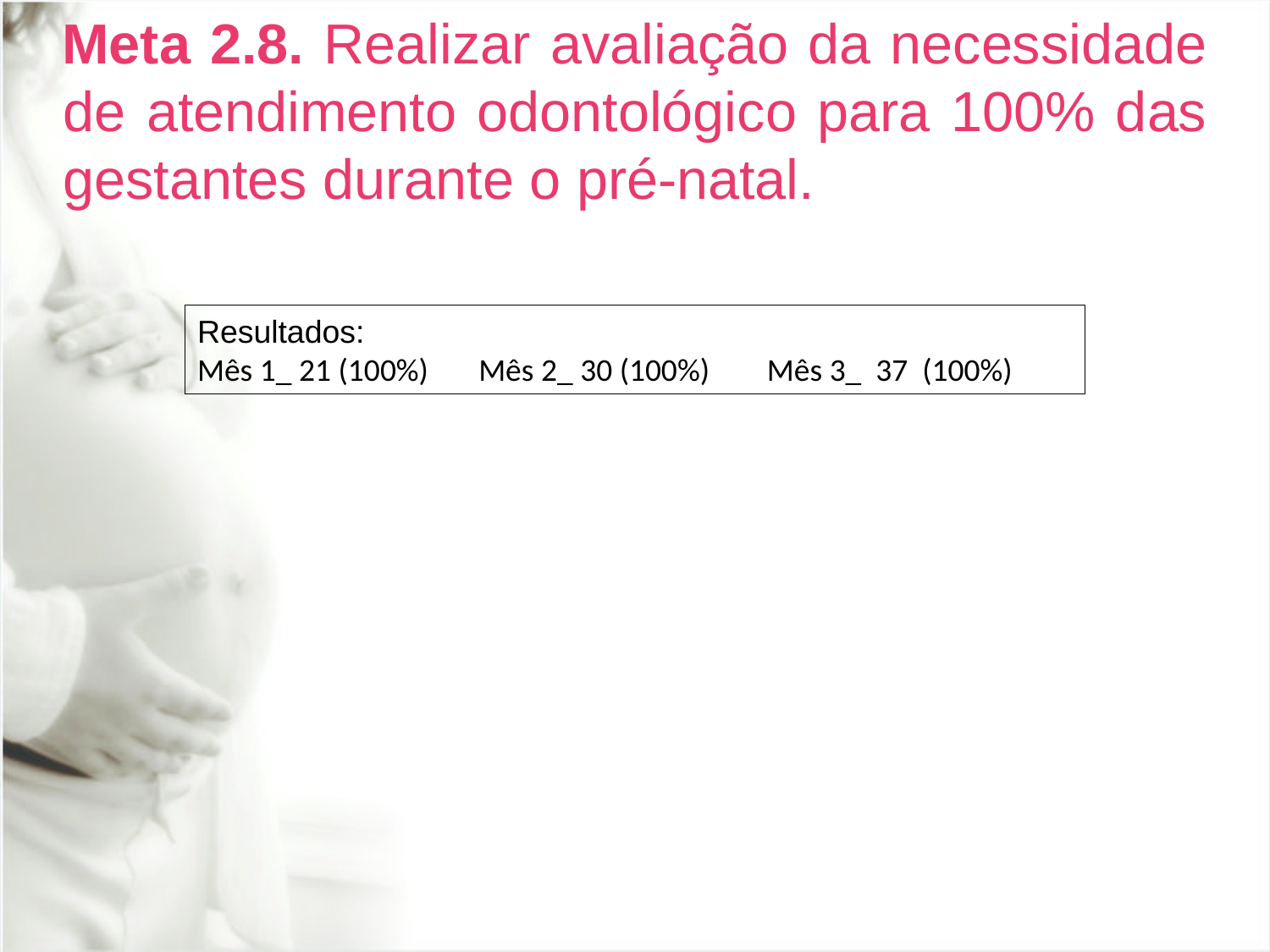

Meta 2.8. Realizar avaliação da necessidade de atendimento odontológico para 100% das gestantes durante o pré-natal.

Resultados:
Mês 1_ 21 (100%)       Mês 2_ 30 (100%)        Mês 3_  37  (100%)